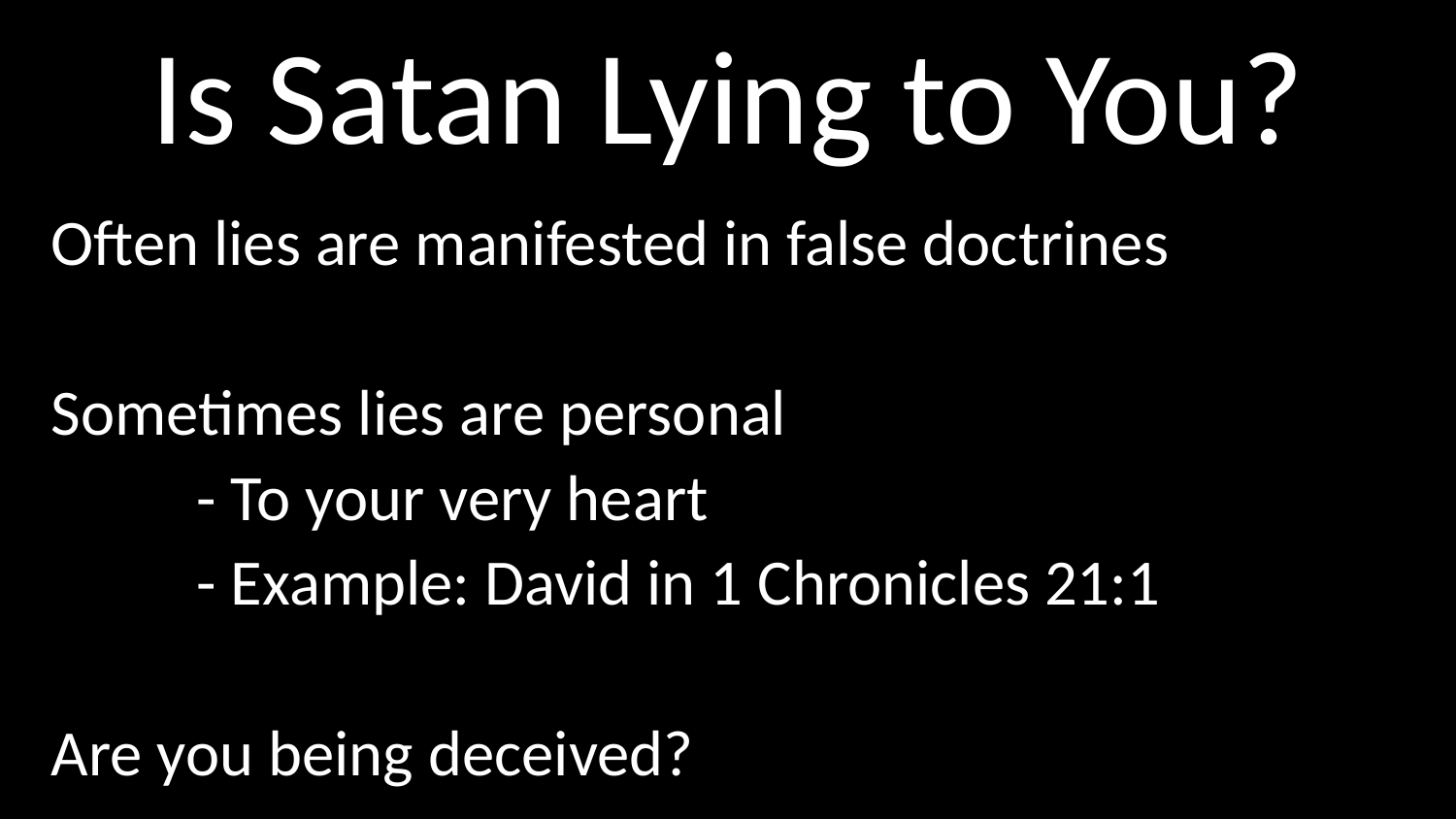

# Is Satan Lying to You?
Often lies are manifested in false doctrines

Sometimes lies are personal
	- To your very heart
	- Example: David in 1 Chronicles 21:1

Are you being deceived?